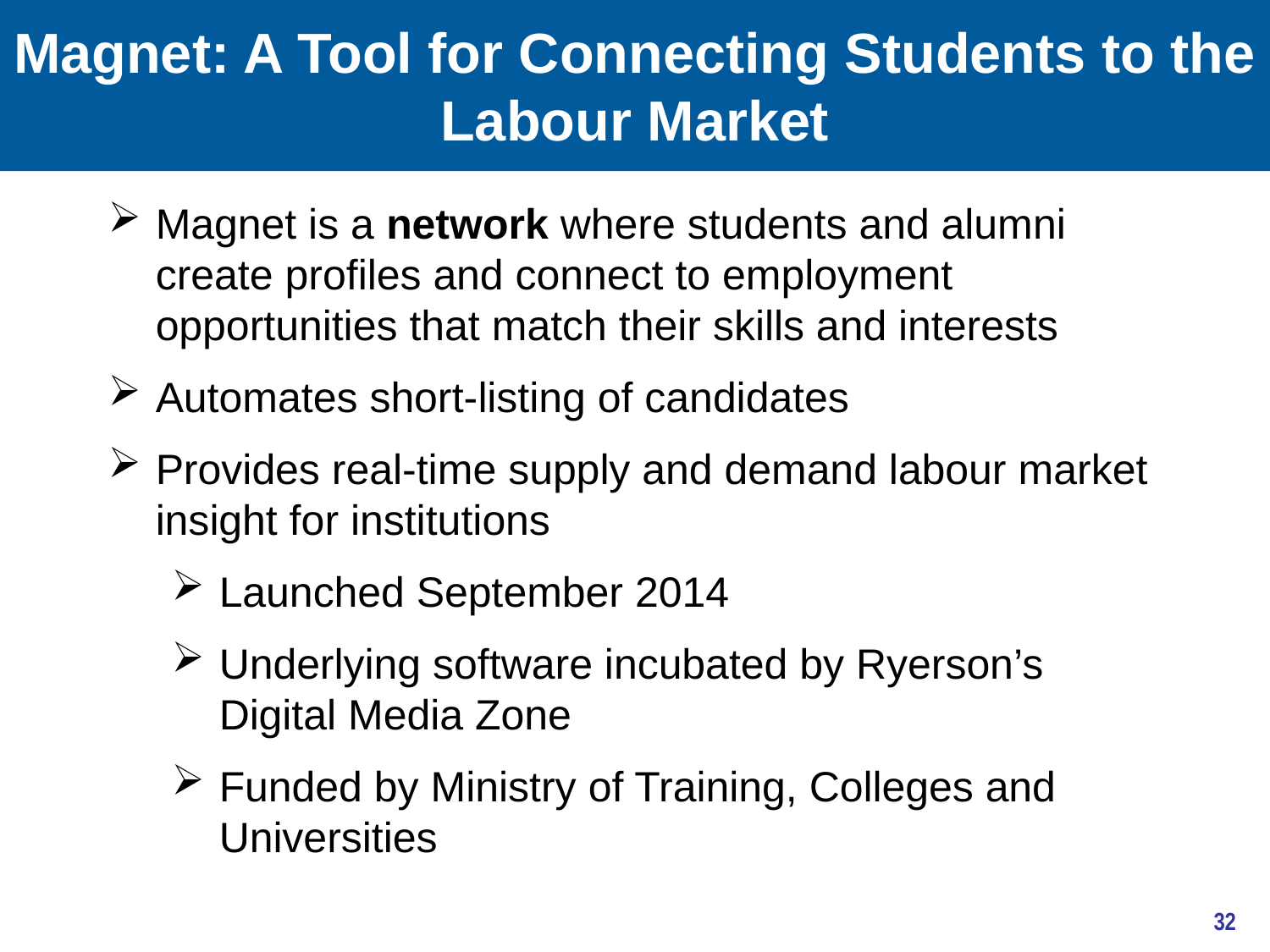

Magnet: A Tool for Connecting Students to the Labour Market
Magnet is a network where students and alumni create profiles and connect to employment opportunities that match their skills and interests
Automates short-listing of candidates
Provides real-time supply and demand labour market insight for institutions
Launched September 2014
Underlying software incubated by Ryerson’s Digital Media Zone
Funded by Ministry of Training, Colleges and Universities
32